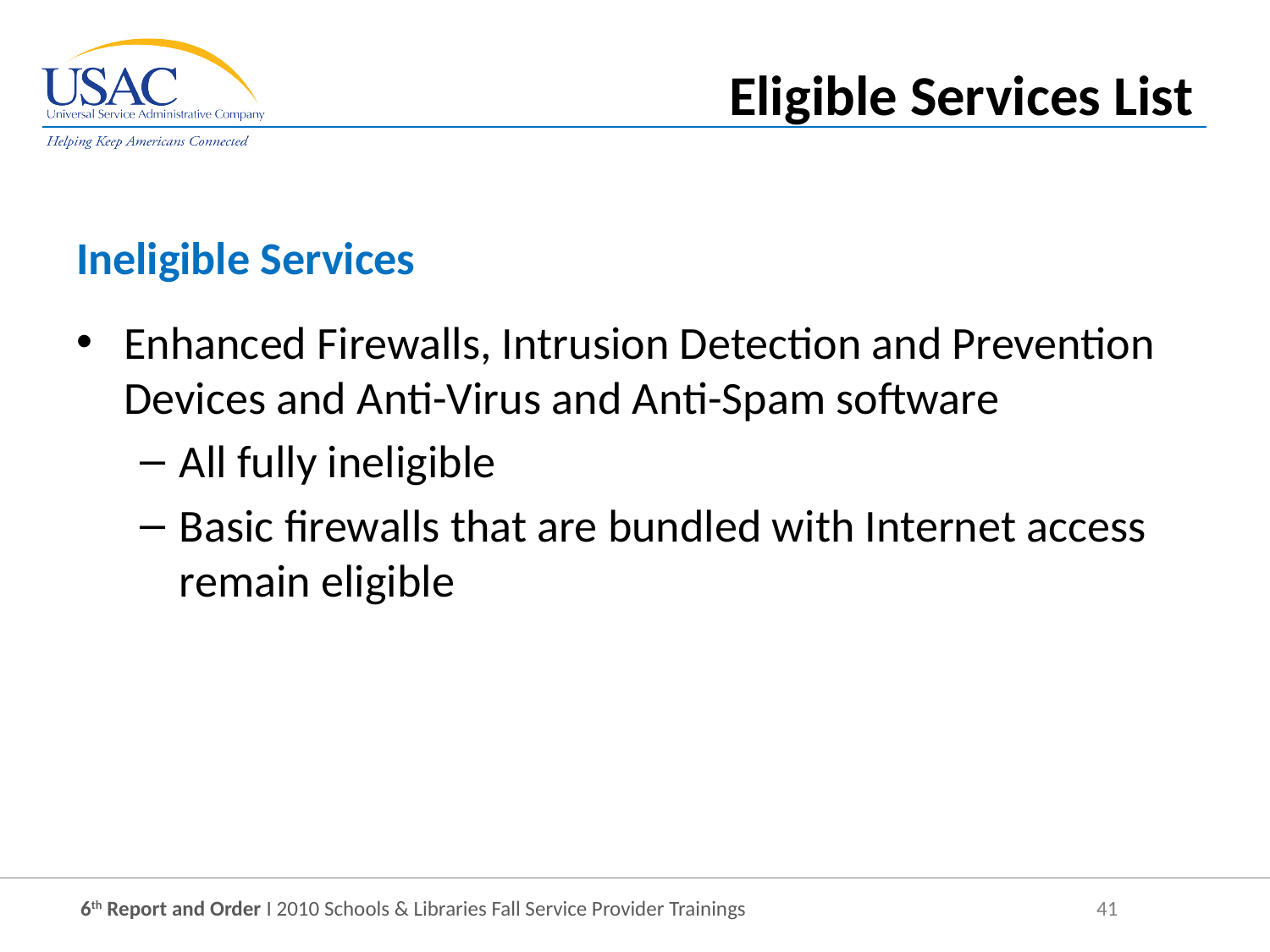

Eligible Services List
Ineligible Services
Enhanced Firewalls, Intrusion Detection and Prevention Devices and Anti-Virus and Anti-Spam software
All fully ineligible
Basic firewalls that are bundled with Internet access remain eligible